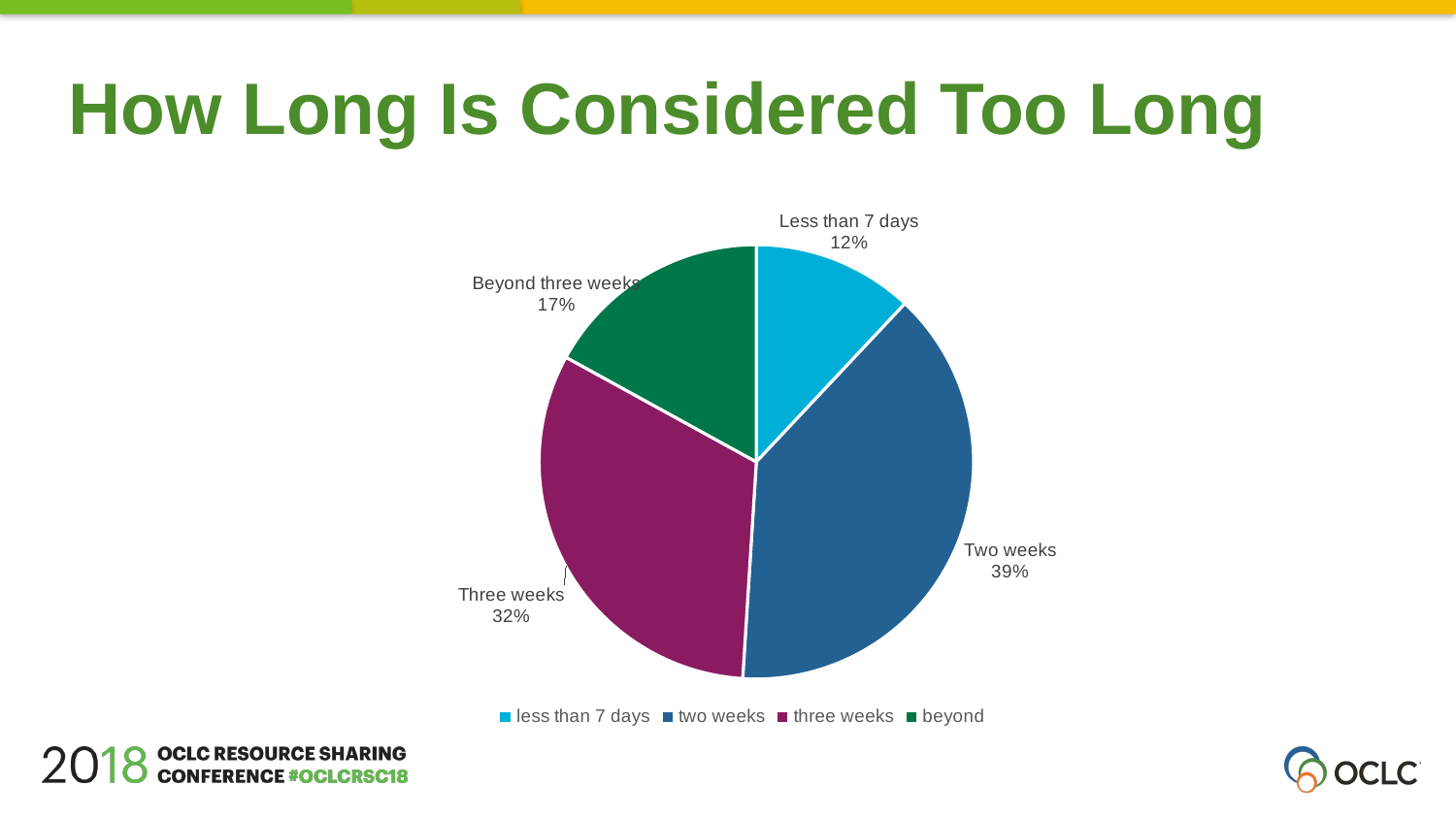

How Long Is Considered Too Long

### Chart

| Category |  |
|---|---|
| less than 7 days | 0.12 |
| two weeks | 0.39 |
| three weeks | 0.32 |
| beyond | 0.17 |